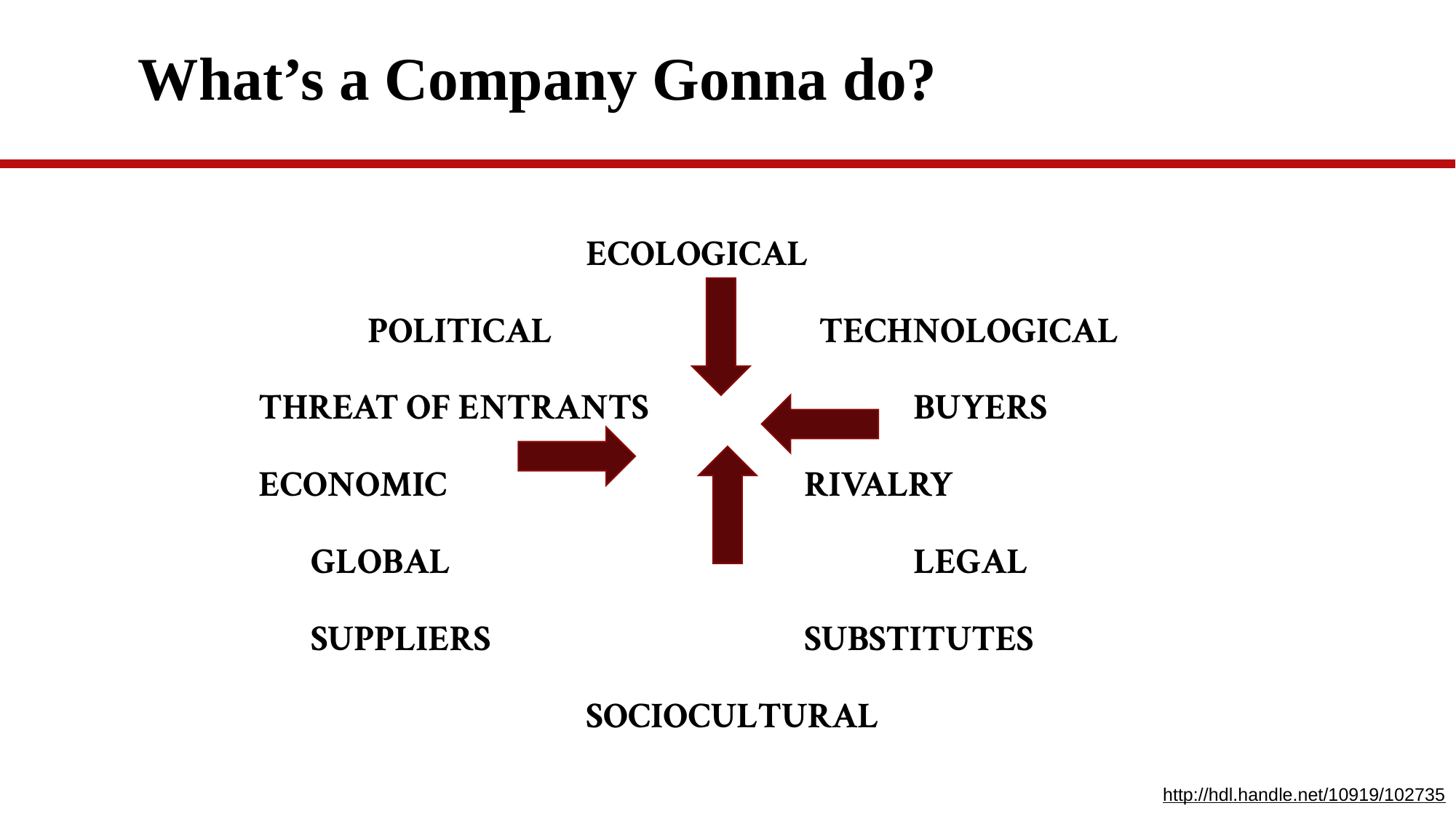

# What’s a Company Gonna do?

			ECOLOGICAL
	POLITICAL			  TECHNOLOGICAL
THREAT OF ENTRANTS			BUYERS
ECONOMIC		                           	RIVALRY
       GLOBAL					LEGAL
       SUPPLIERS      			SUBSTITUTES
			SOCIOCULTURAL

http://hdl.handle.net/10919/102735